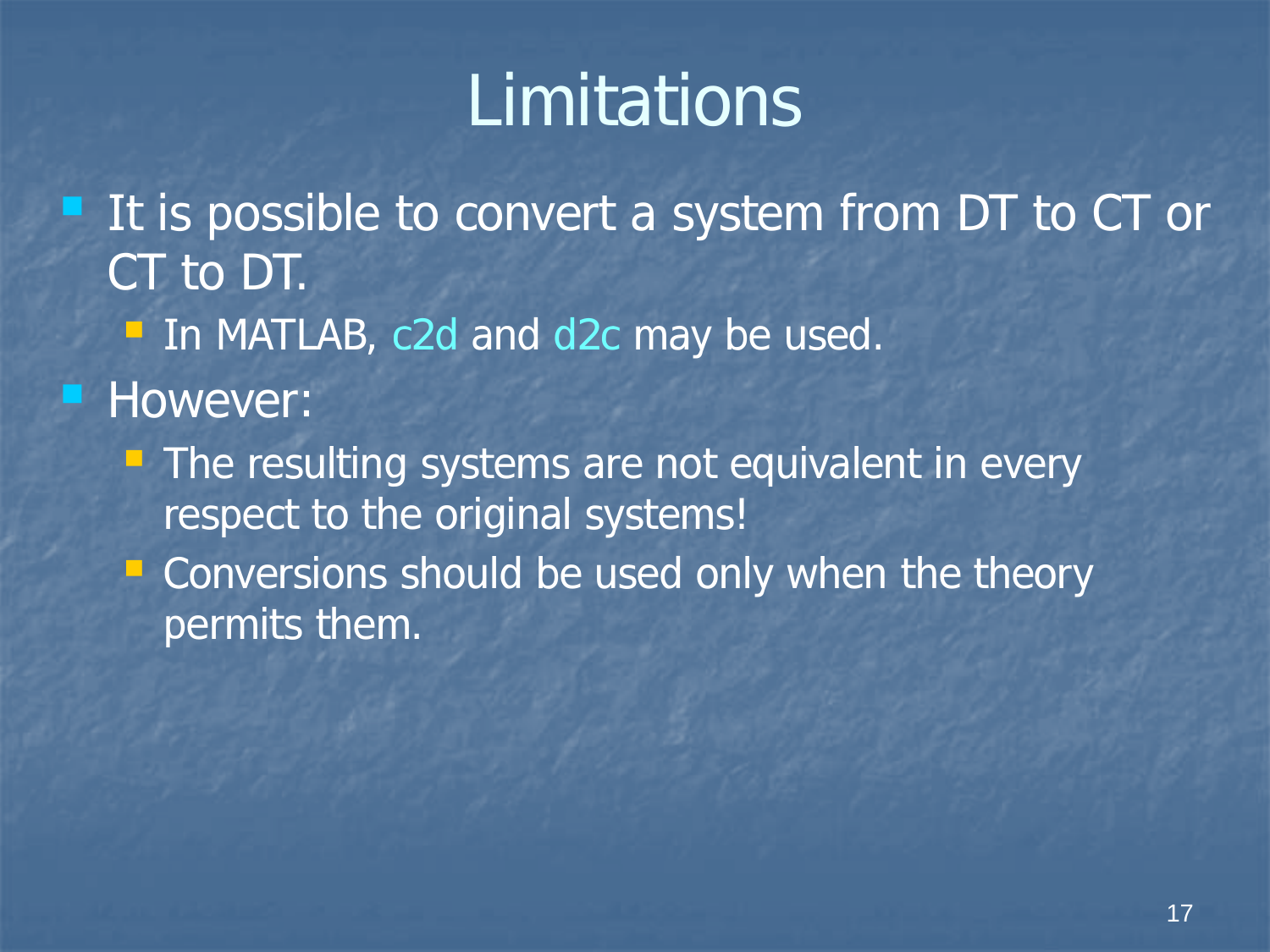

# Limitations
It is possible to convert a system from DT to CT or CT to DT.
In MATLAB, c2d and d2c may be used.
However:
The resulting systems are not equivalent in every respect to the original systems!
Conversions should be used only when the theory permits them.

 17